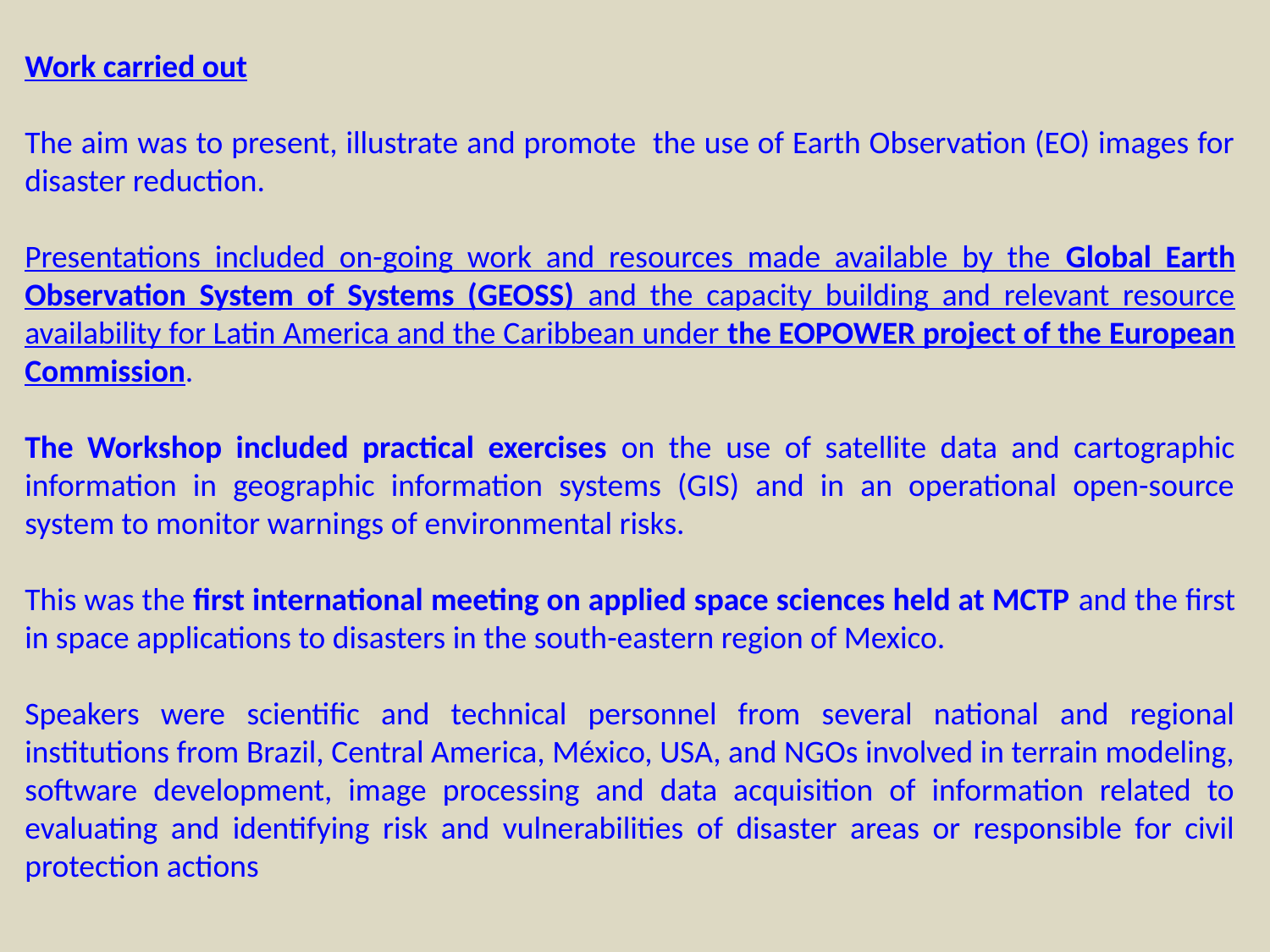

Work carried out

The aim was to present, illustrate and promote  the use of Earth Observation (EO) images for disaster reduction.

Presentations included on-going work and resources made available by the Global Earth Observation System of Systems (GEOSS) and the capacity building and relevant resource availability for Latin America and the Caribbean under the EOPOWER project of the European Commission.

The Workshop included practical exercises on the use of satellite data and cartographic information in geographic information systems (GIS) and in an operational open-source system to monitor warnings of environmental risks.

This was the first international meeting on applied space sciences held at MCTP and the first in space applications to disasters in the south-eastern region of Mexico.

Speakers were scientific and technical personnel from several national and regional institutions from Brazil, Central America, México, USA, and NGOs involved in terrain modeling, software development, image processing and data acquisition of information related to evaluating and identifying risk and vulnerabilities of disaster areas or responsible for civil protection actions